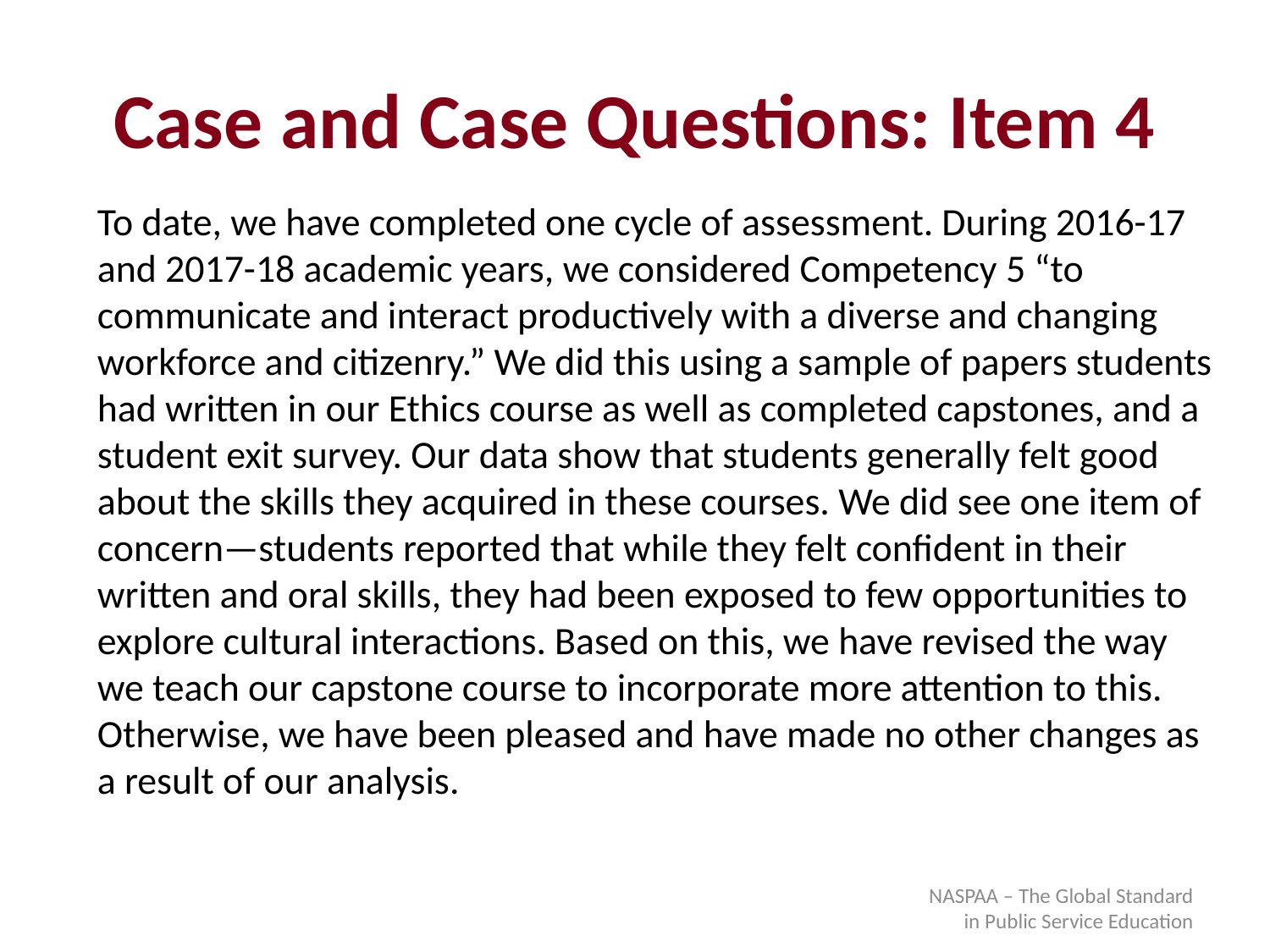

# Case and Case Questions: Item 4
To date, we have completed one cycle of assessment. During 2016-17 and 2017-18 academic years, we considered Competency 5 “to communicate and interact productively with a diverse and changing workforce and citizenry.” We did this using a sample of papers students had written in our Ethics course as well as completed capstones, and a student exit survey. Our data show that students generally felt good about the skills they acquired in these courses. We did see one item of concern—students reported that while they felt confident in their written and oral skills, they had been exposed to few opportunities to explore cultural interactions. Based on this, we have revised the way we teach our capstone course to incorporate more attention to this. Otherwise, we have been pleased and have made no other changes as a result of our analysis.
NASPAA – The Global Standard in Public Service Education